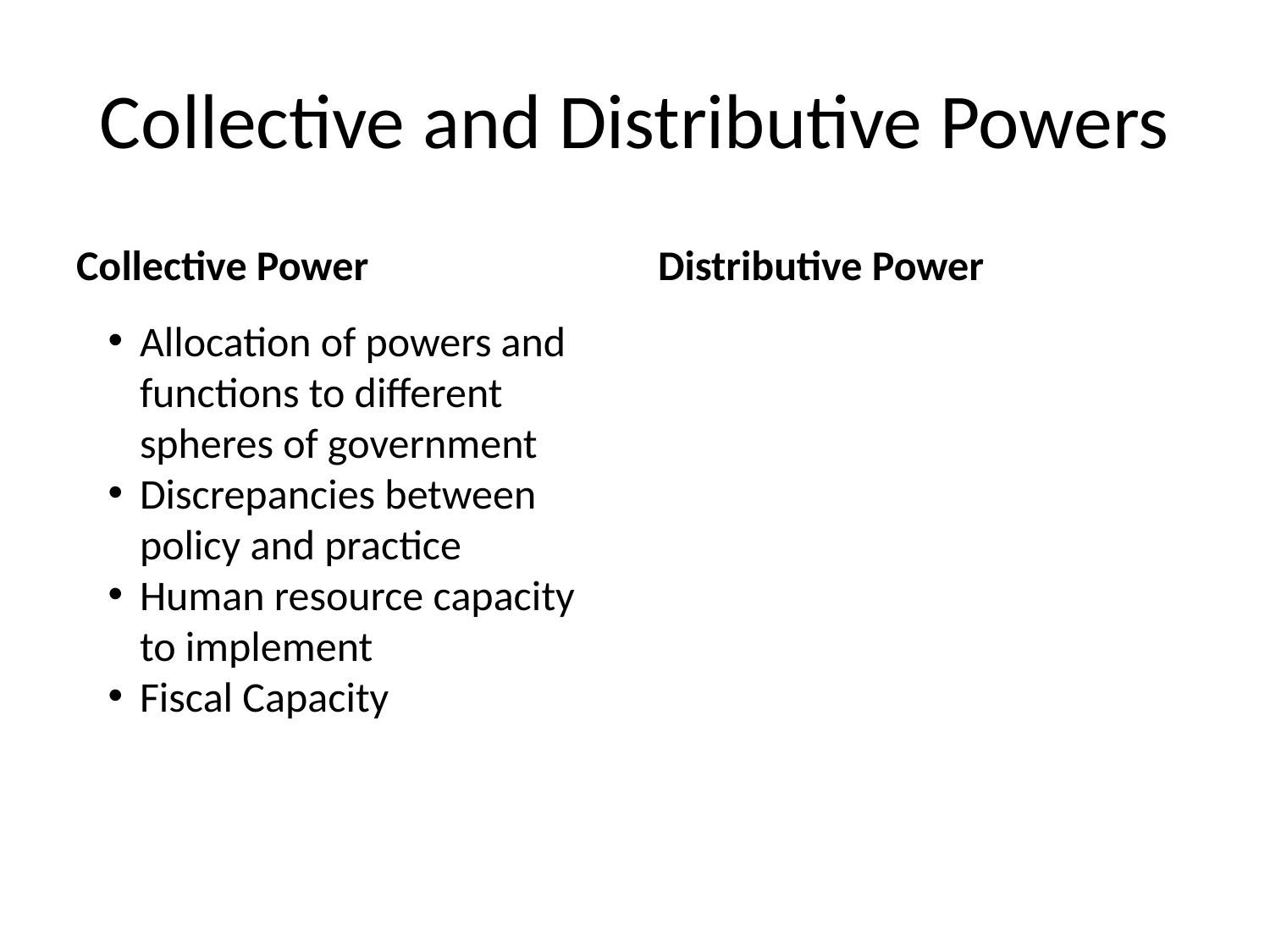

# Collective and Distributive Powers
Collective Power
Distributive Power
Allocation of powers and functions to different spheres of government
Discrepancies between policy and practice
Human resource capacity to implement
Fiscal Capacity